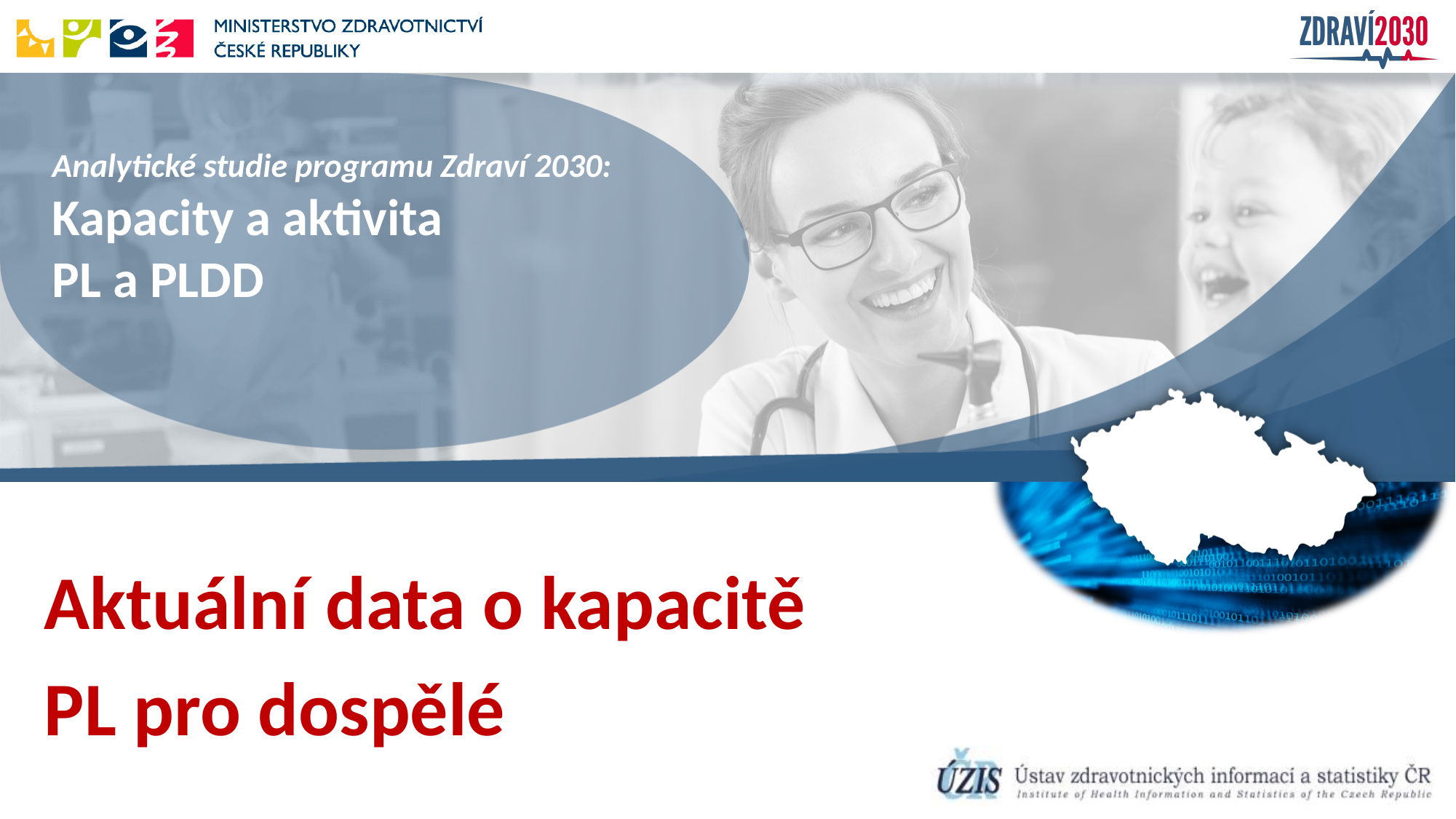

Aktuální data o kapacitě
PL pro dospělé